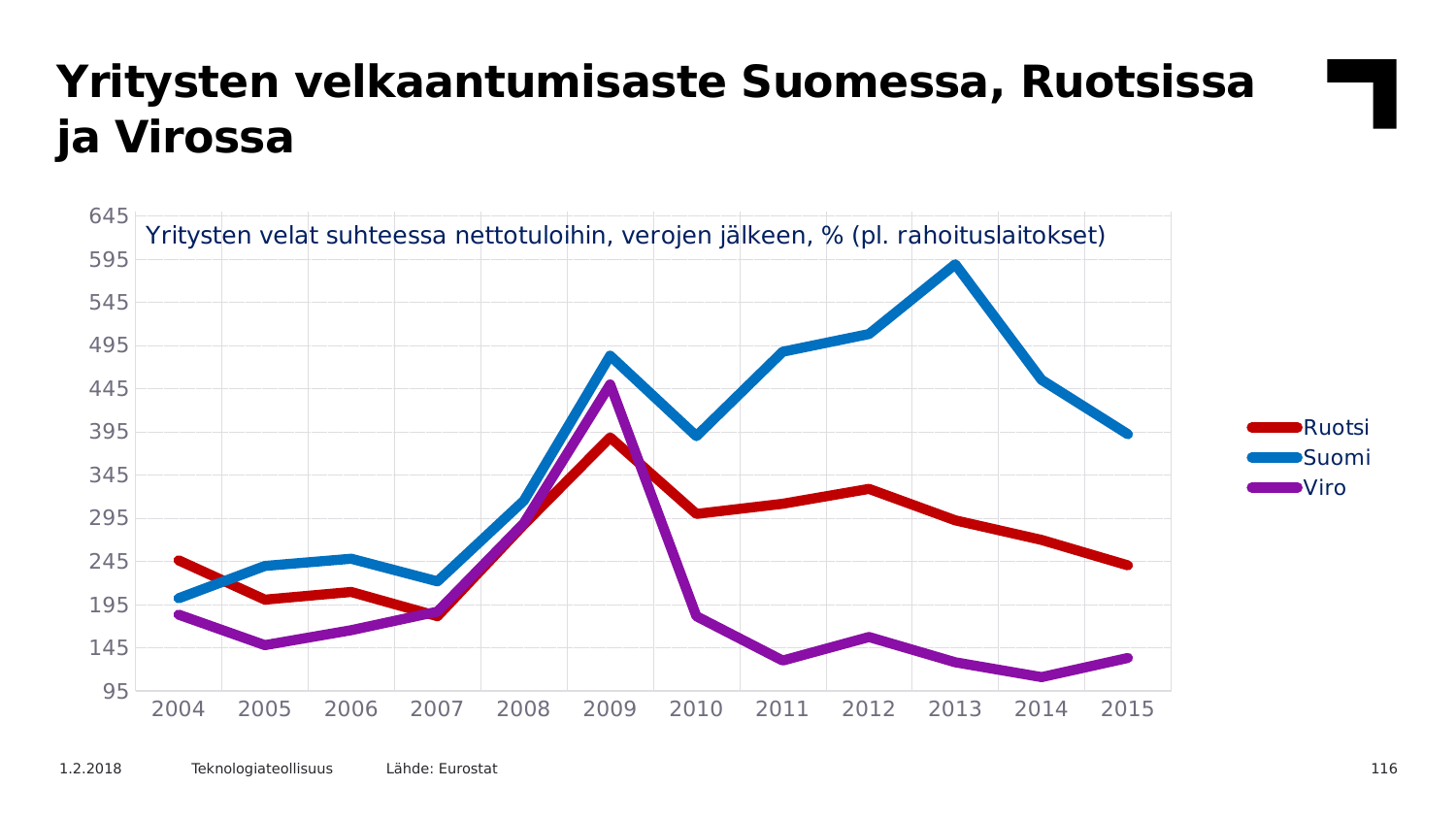

Yritysten velkaantumisaste Suomessa, Ruotsissa ja Virossa

### Chart: Yritysten velat suhteessa nettotuloihin, verojen jälkeen, % (pl. rahoituslaitokset)

| Category | Ruotsi  | Suomi  | Viro |
|---|---|---|---|
| 2004 | 246.33 | 202.27 | 183.4 |
| 2005 | 200.73 | 239.74 | 148.03 |
| 2006 | 209.64 | 248.09 | 165.38 |
| 2007 | 181.54 | 221.91 | 186.85 |
| 2008 | 287.57 | 315.28 | 289.17 |
| 2009 | 388.67 | 483.27 | 450.0 |
| 2010 | 299.99 | 390.13 | 181.59 |
| 2011 | 311.77 | 487.86 | 130.23 |
| 2012 | 328.98 | 508.36 | 157.49 |
| 2013 | 292.58 | 589.13 | 128.19 |
| 2014 | 269.9 | 455.25 | 111.02 |
| 2015 | 240.43 | 392.3 | 133.28 |
Lähde: Eurostat
1.2.2018
Teknologiateollisuus
116